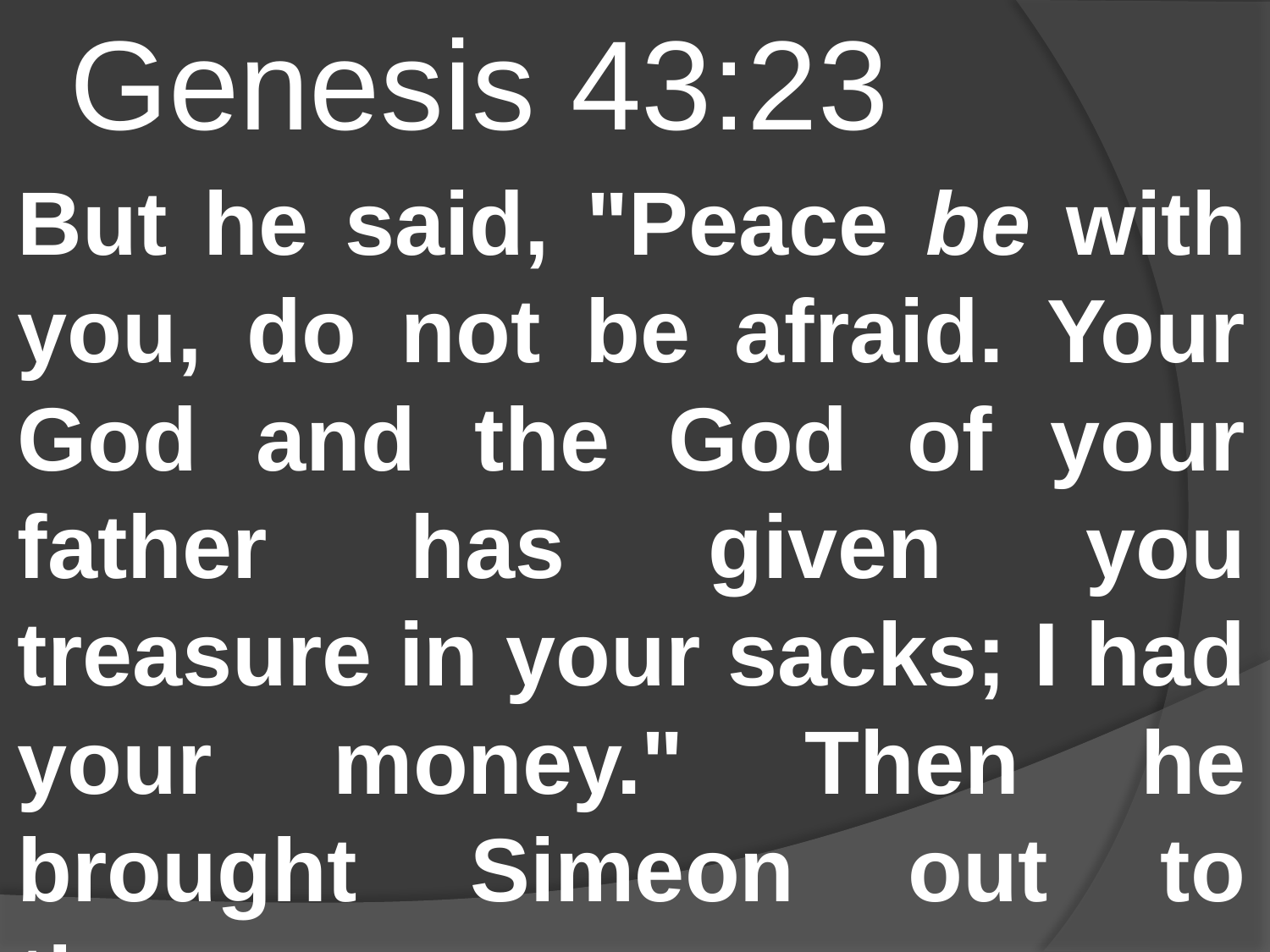

# Genesis 43:23
But he said, "Peace be with you, do not be afraid. Your God and the God of your father has given you treasure in your sacks; I had your money." Then he brought Simeon out to them.